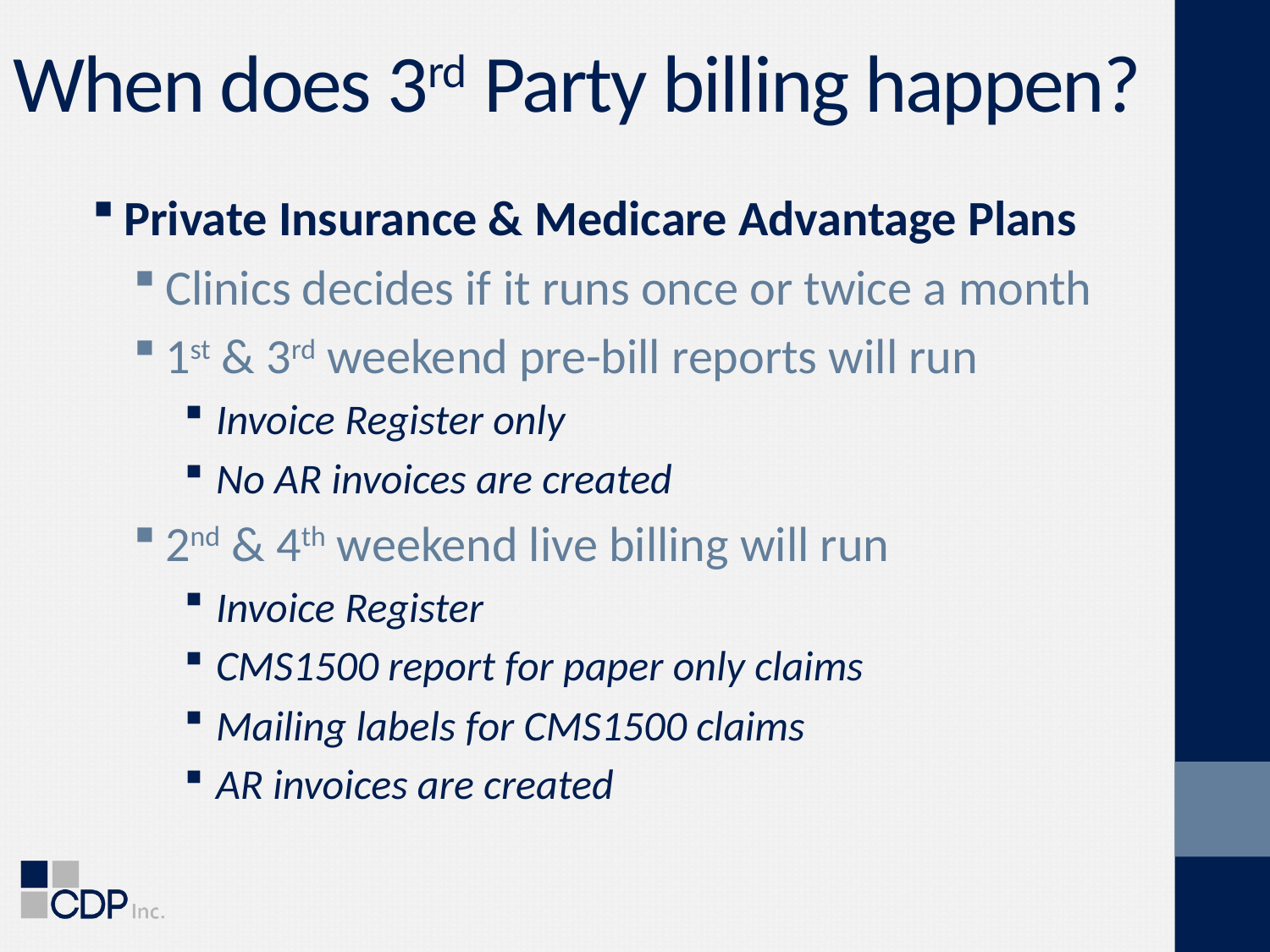

# When does 3rd Party billing happen?
Private Insurance & Medicare Advantage Plans
Clinics decides if it runs once or twice a month
1st & 3rd weekend pre-bill reports will run
Invoice Register only
No AR invoices are created
2nd & 4th weekend live billing will run
Invoice Register
CMS1500 report for paper only claims
Mailing labels for CMS1500 claims
AR invoices are created